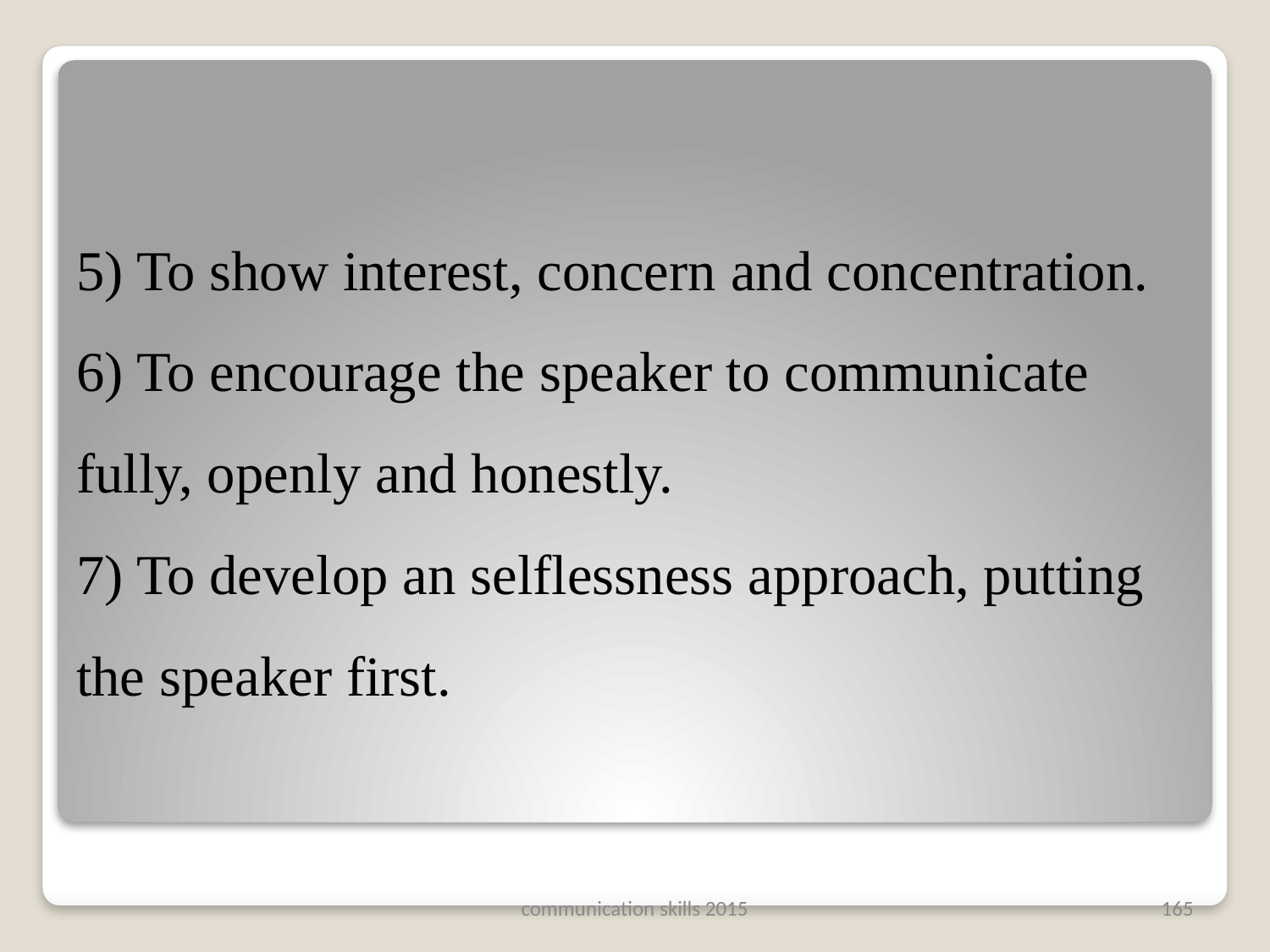

#

5) To show interest, concern and concentration.
6) To encourage the speaker to communicate fully, openly and honestly.
7) To develop an selflessness approach, putting the speaker first.
communication skills 2015
165